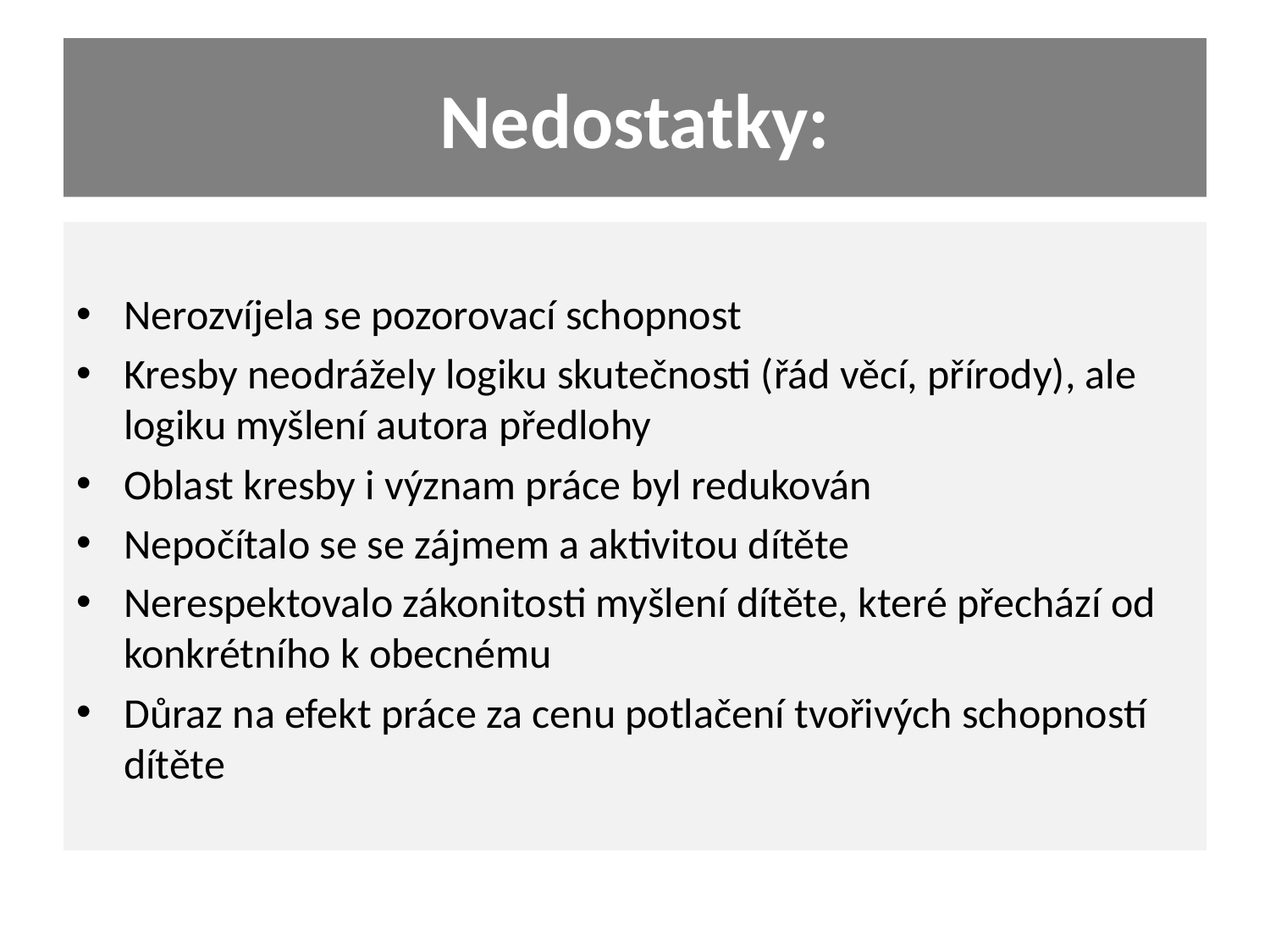

# Nedostatky:

Nerozvíjela se pozorovací schopnost
Kresby neodrážely logiku skutečnosti (řád věcí, přírody), ale logiku myšlení autora předlohy
Oblast kresby i význam práce byl redukován
Nepočítalo se se zájmem a aktivitou dítěte
Nerespektovalo zákonitosti myšlení dítěte, které přechází od konkrétního k obecnému
Důraz na efekt práce za cenu potlačení tvořivých schopností dítěte